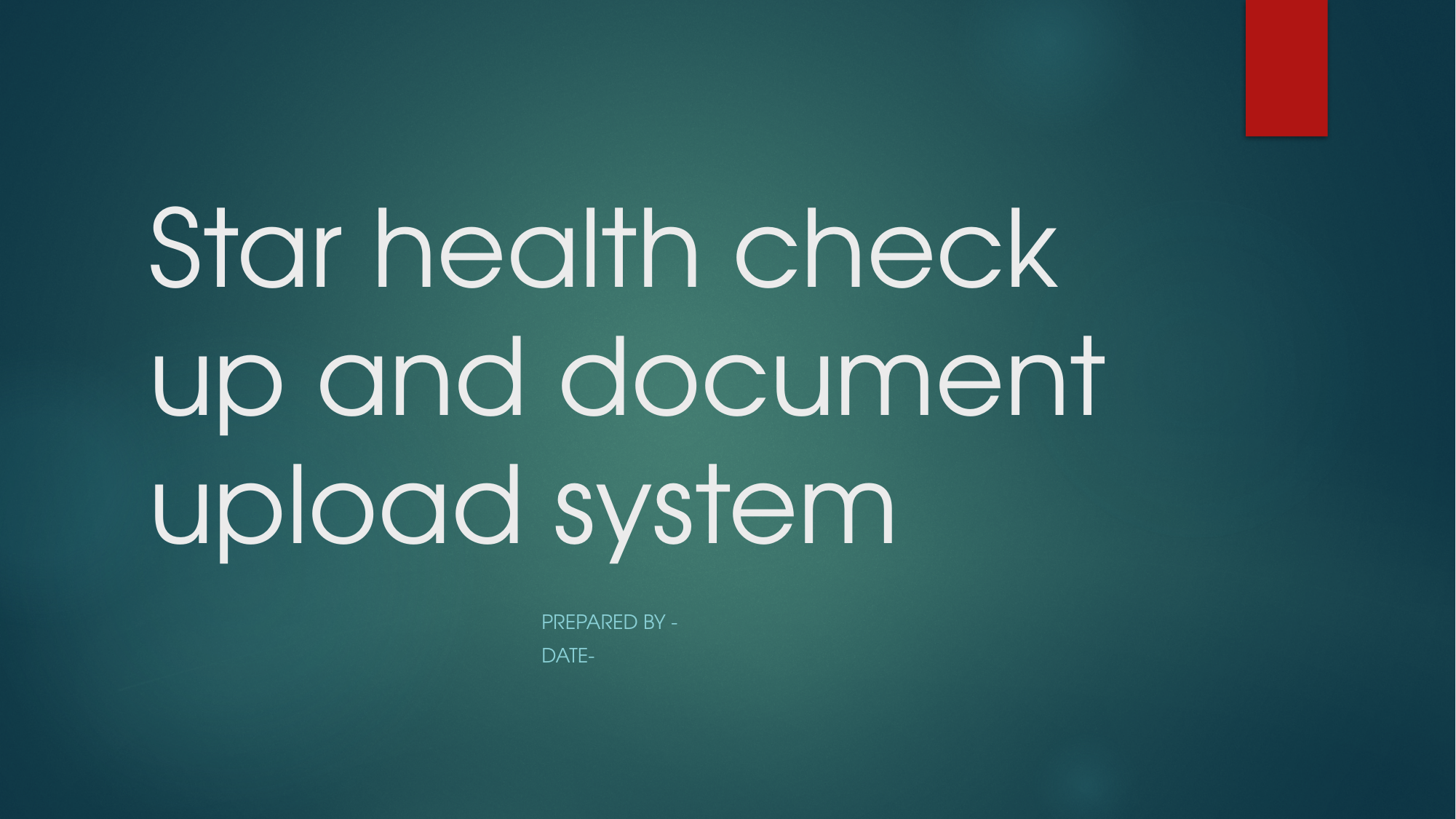

# Star health check up and document upload system

                                                                        Prepared by -
                                                                        Date-